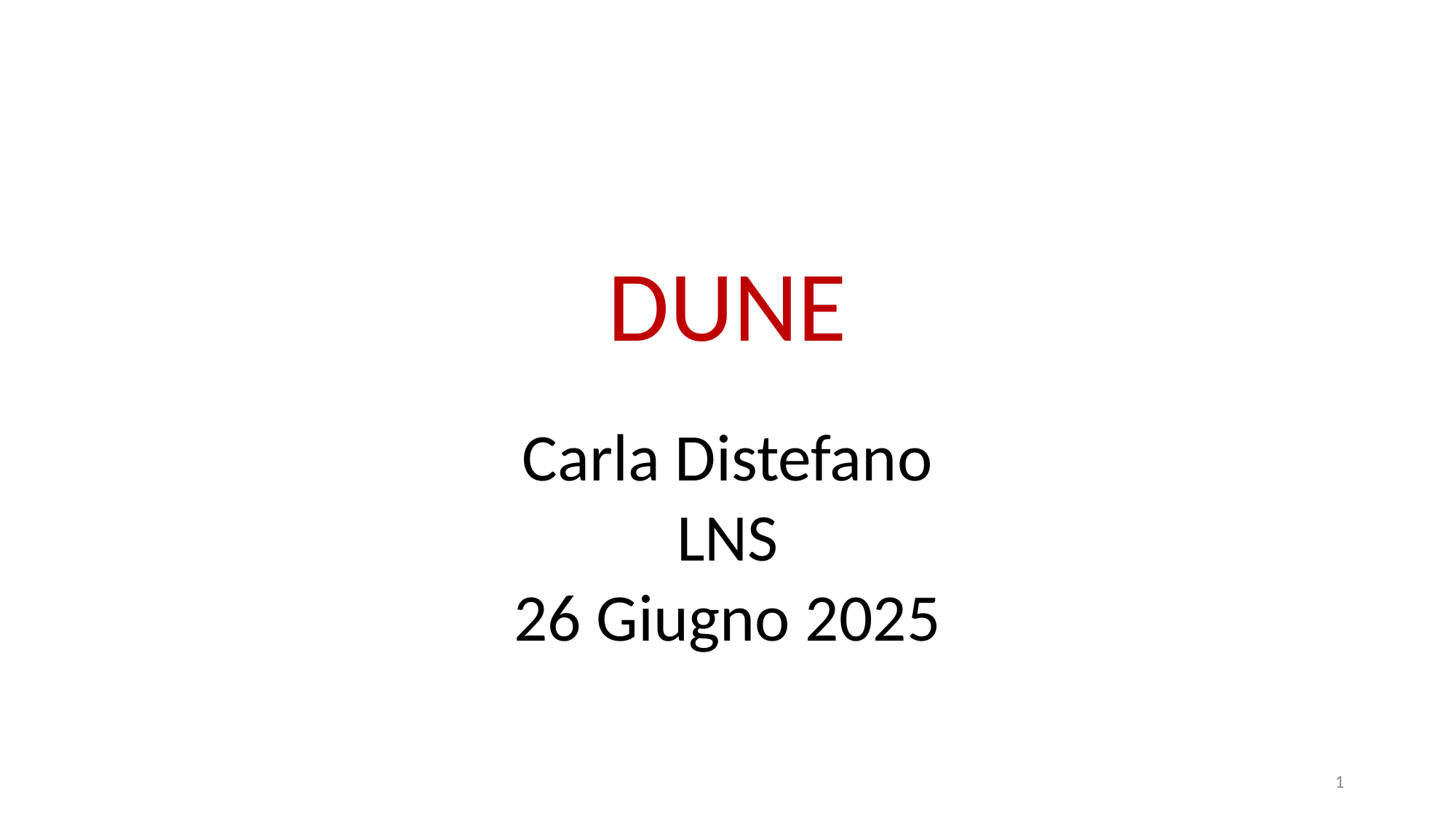

# DUNE
Carla Distefano
LNS
26 Giugno 2025

1